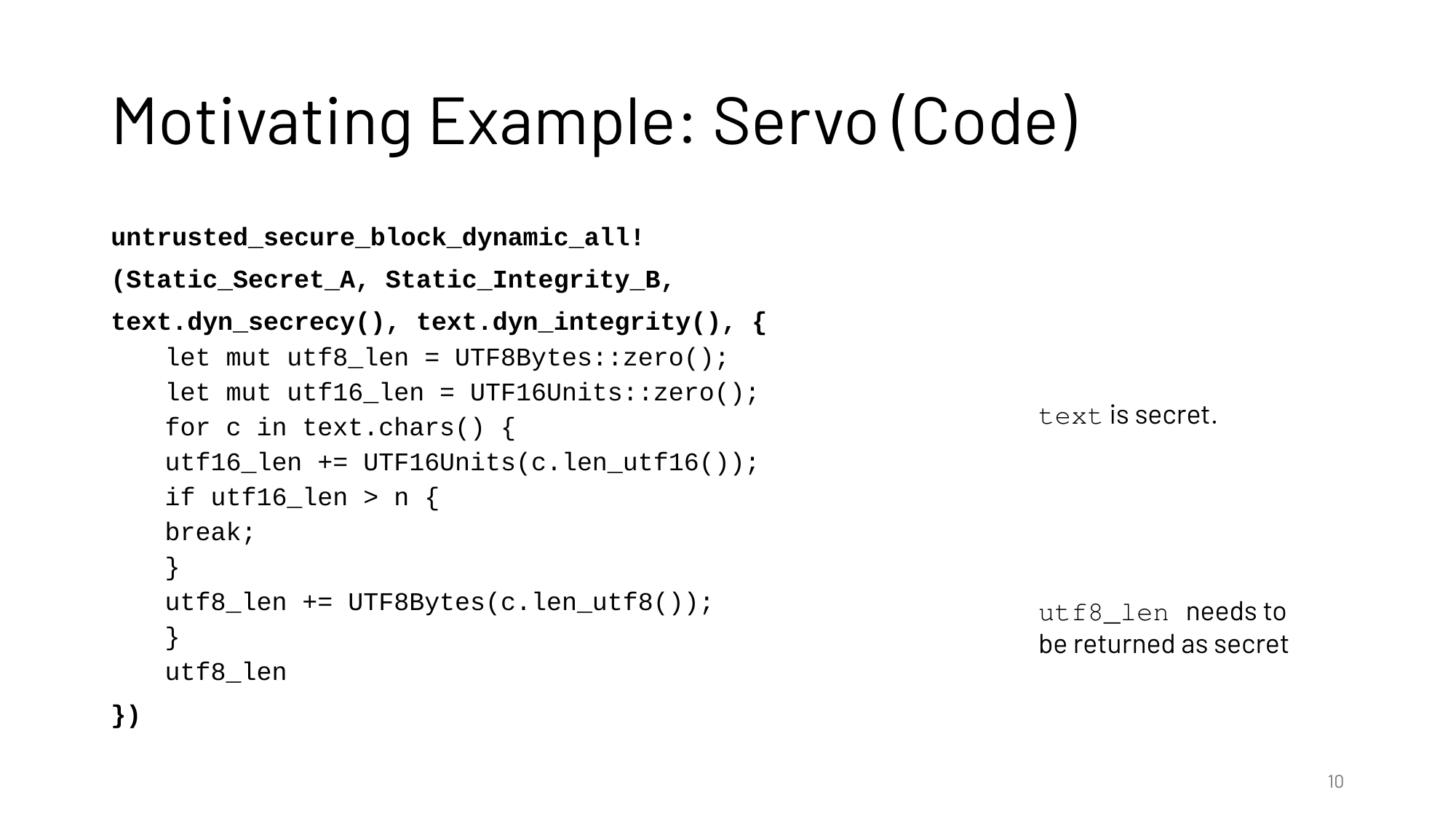

# Motivating Example: Servo (Code)
untrusted_secure_block_dynamic_all!
(Static_Secret_A, Static_Integrity_B,
text.dyn_secrecy(), text.dyn_integrity(), {
let mut utf8_len = UTF8Bytes::zero();
let mut utf16_len = UTF16Units::zero();
for c in text.chars() {
	utf16_len += UTF16Units(c.len_utf16());
	if utf16_len > n {
		break;
	}
	utf8_len += UTF8Bytes(c.len_utf8());
}
utf8_len
})
text is secret.

utf8_len needs to be returned as secret
10